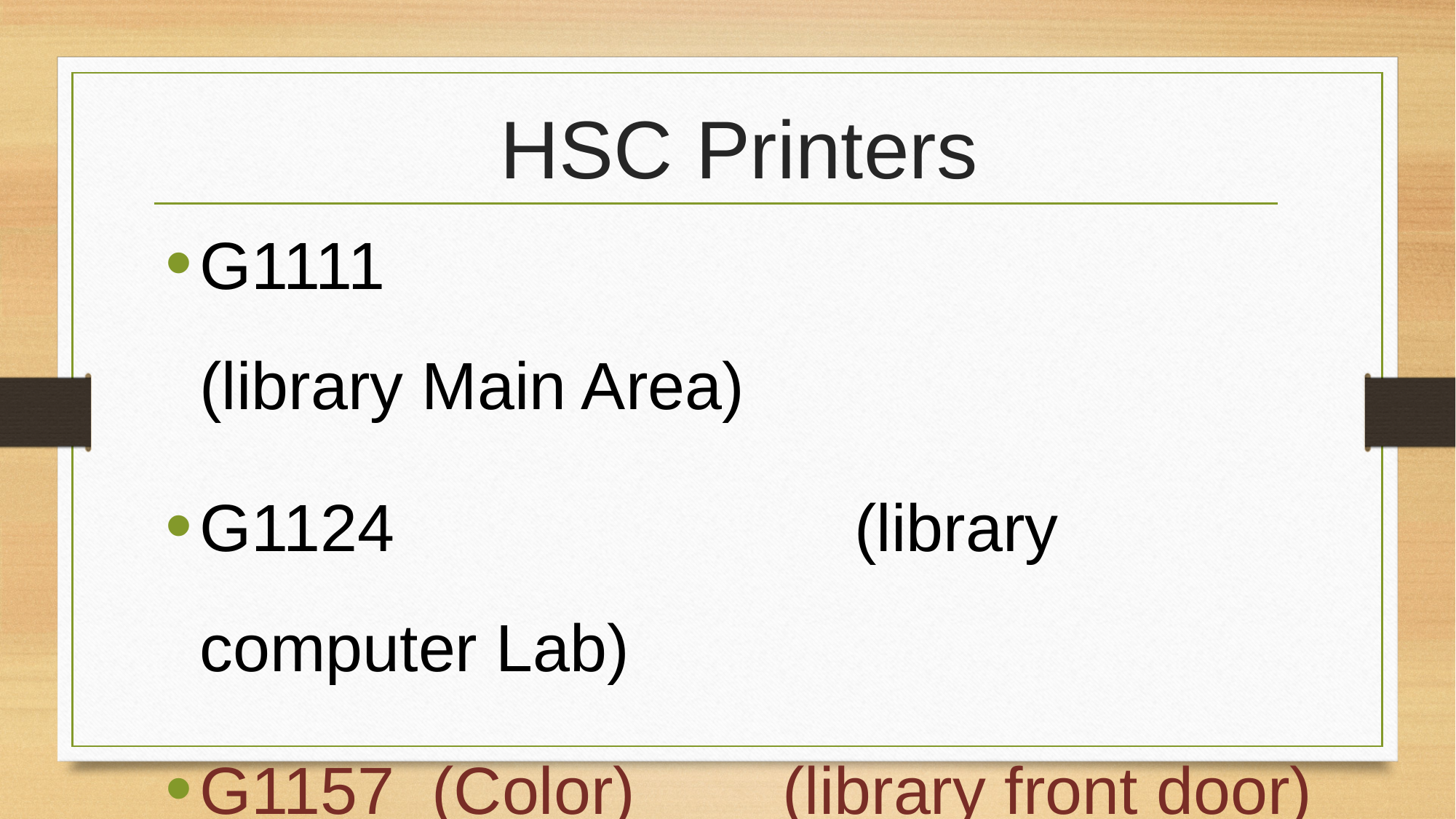

# HSC Printers
G1111  							(library Main Area)
G1124    				(library computer Lab)
G1157  (Color)   	  (library front door)
G1174  						(HSC 1st floor lounge)